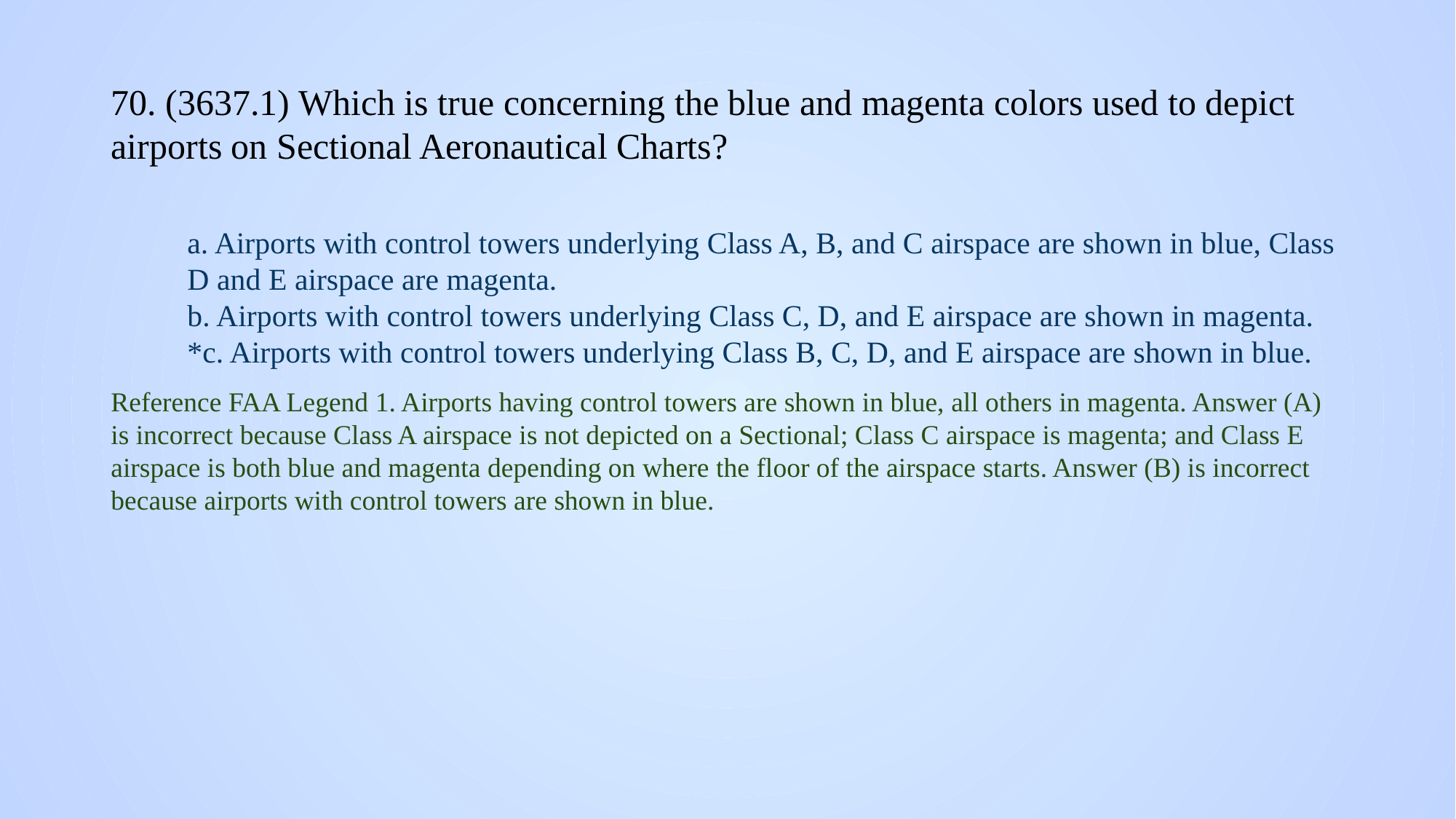

# 70. (3637.1) Which is true concerning the blue and magenta colors used to depict airports on Sectional Aeronautical Charts?
a. Airports with control towers underlying Class A, B, and C airspace are shown in blue, Class D and E airspace are magenta.
b. Airports with control towers underlying Class C, D, and E airspace are shown in magenta.
*c. Airports with control towers underlying Class B, C, D, and E airspace are shown in blue.
Reference FAA Legend 1. Airports having control towers are shown in blue, all others in magenta. Answer (A) is incorrect because Class A airspace is not depicted on a Sectional; Class C airspace is magenta; and Class E airspace is both blue and magenta depending on where the floor of the airspace starts. Answer (B) is incorrect because airports with control towers are shown in blue.